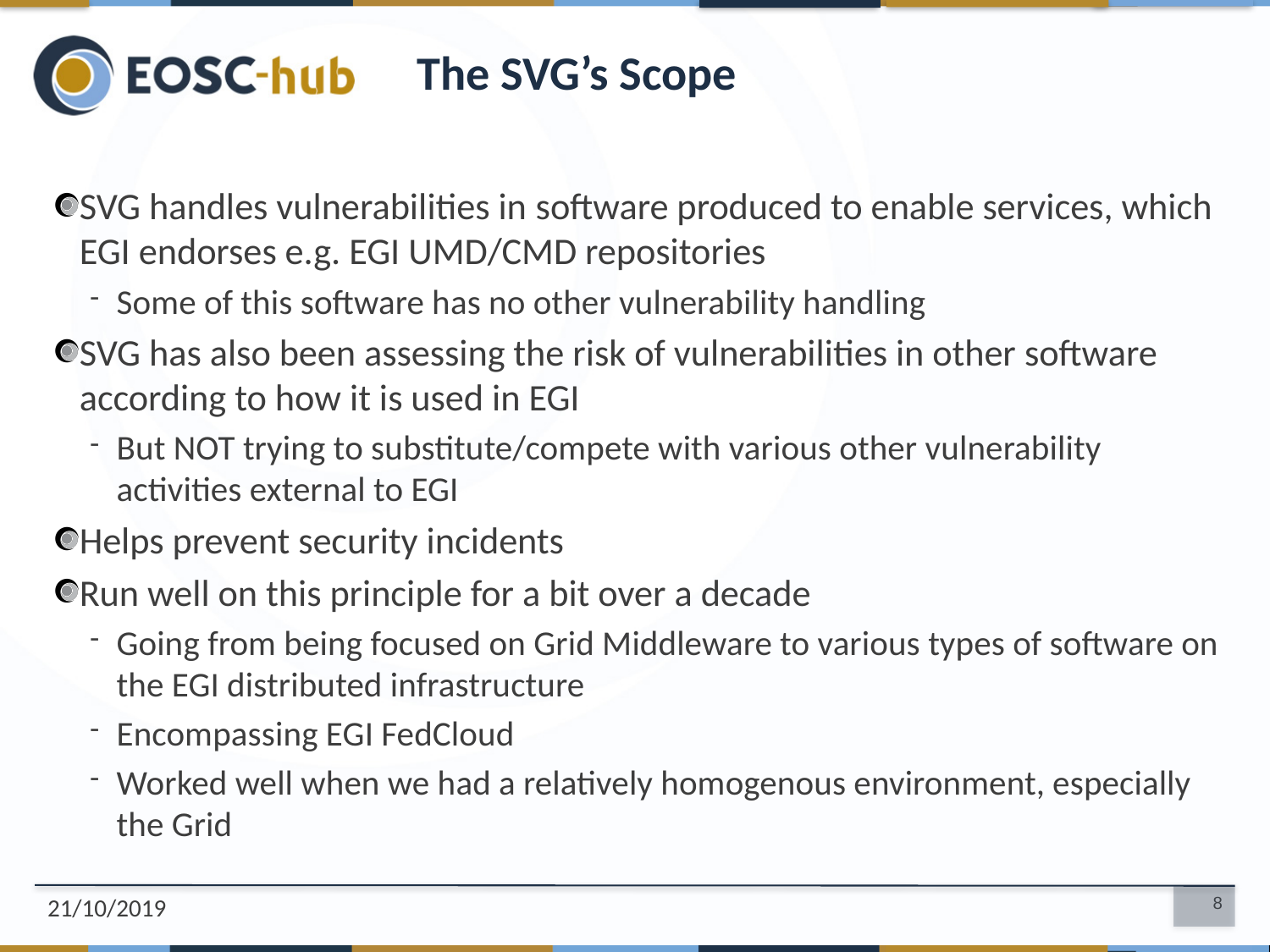

# The SVG’s Scope
SVG handles vulnerabilities in software produced to enable services, which EGI endorses e.g. EGI UMD/CMD repositories
Some of this software has no other vulnerability handling
SVG has also been assessing the risk of vulnerabilities in other software according to how it is used in EGI
But NOT trying to substitute/compete with various other vulnerability activities external to EGI
Helps prevent security incidents
Run well on this principle for a bit over a decade
Going from being focused on Grid Middleware to various types of software on the EGI distributed infrastructure
Encompassing EGI FedCloud
Worked well when we had a relatively homogenous environment, especially the Grid

21/10/2019
8